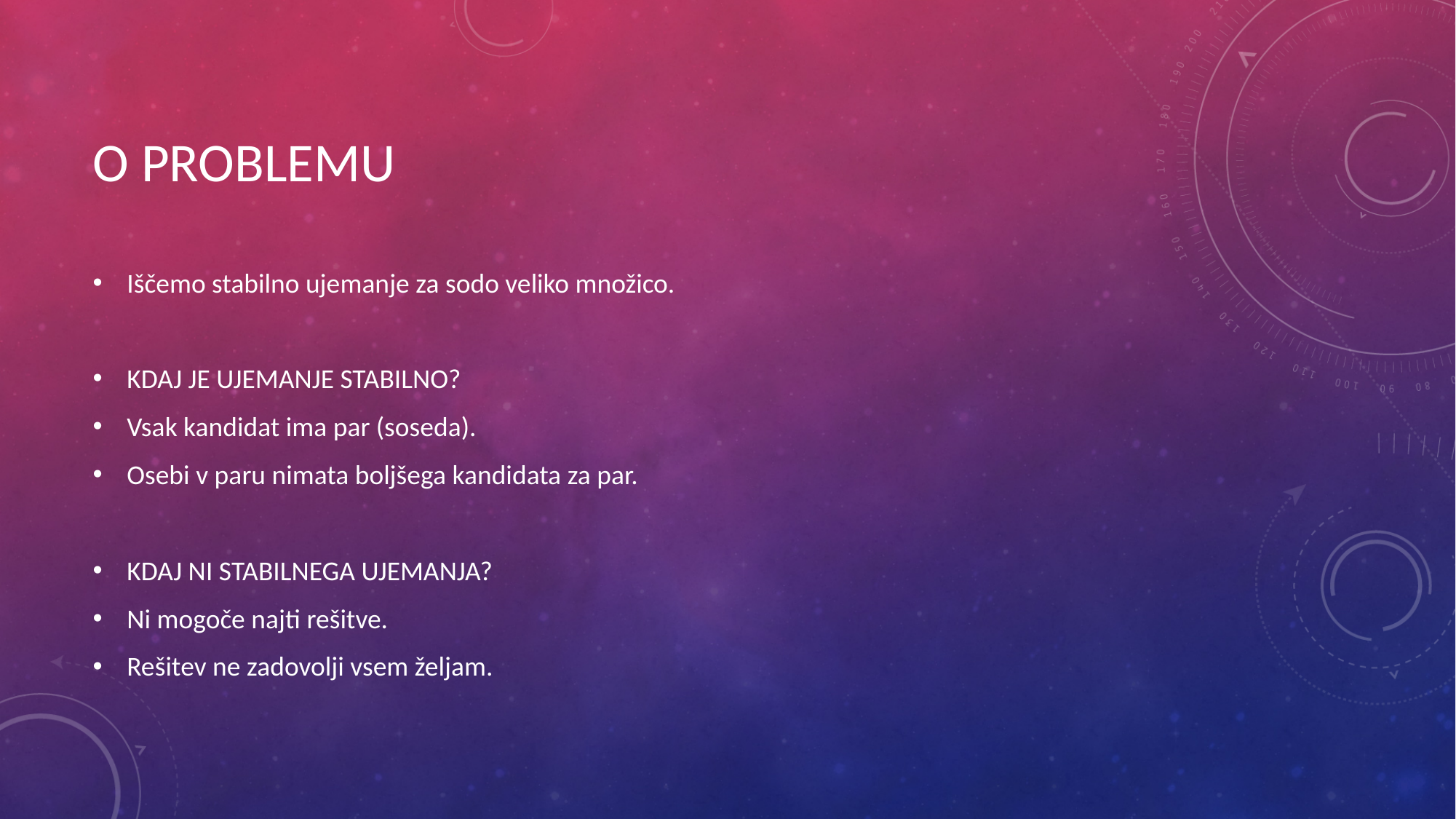

# O problemu
Iščemo stabilno ujemanje za sodo veliko množico.

KDAJ JE UJEMANJE STABILNO?
Vsak kandidat ima par (soseda).
Osebi v paru nimata boljšega kandidata za par.

KDAJ NI STABILNEGA UJEMANJA?
Ni mogoče najti rešitve.
Rešitev ne zadovolji vsem željam.